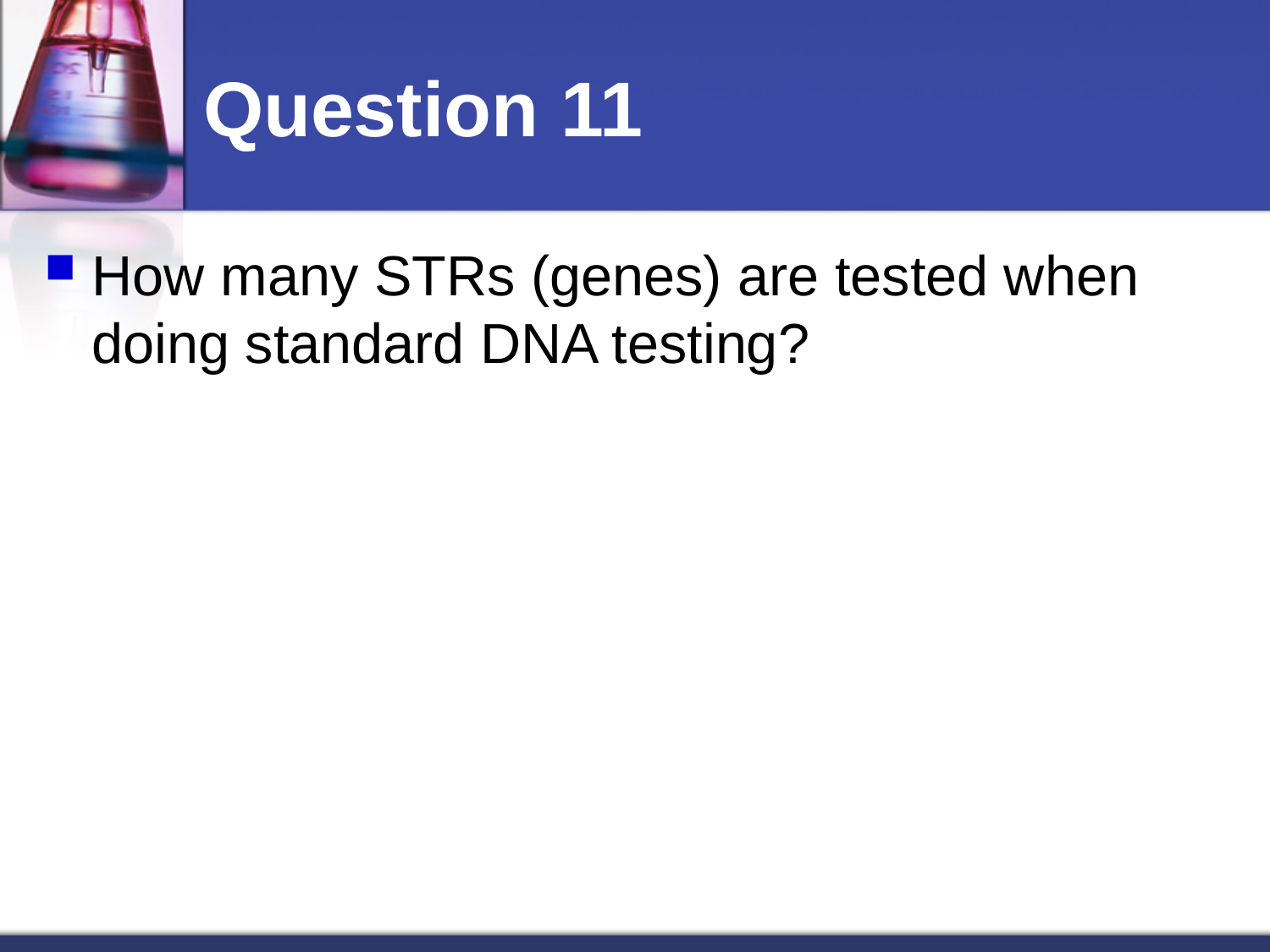

# Question 11
How many STRs (genes) are tested when doing standard DNA testing?